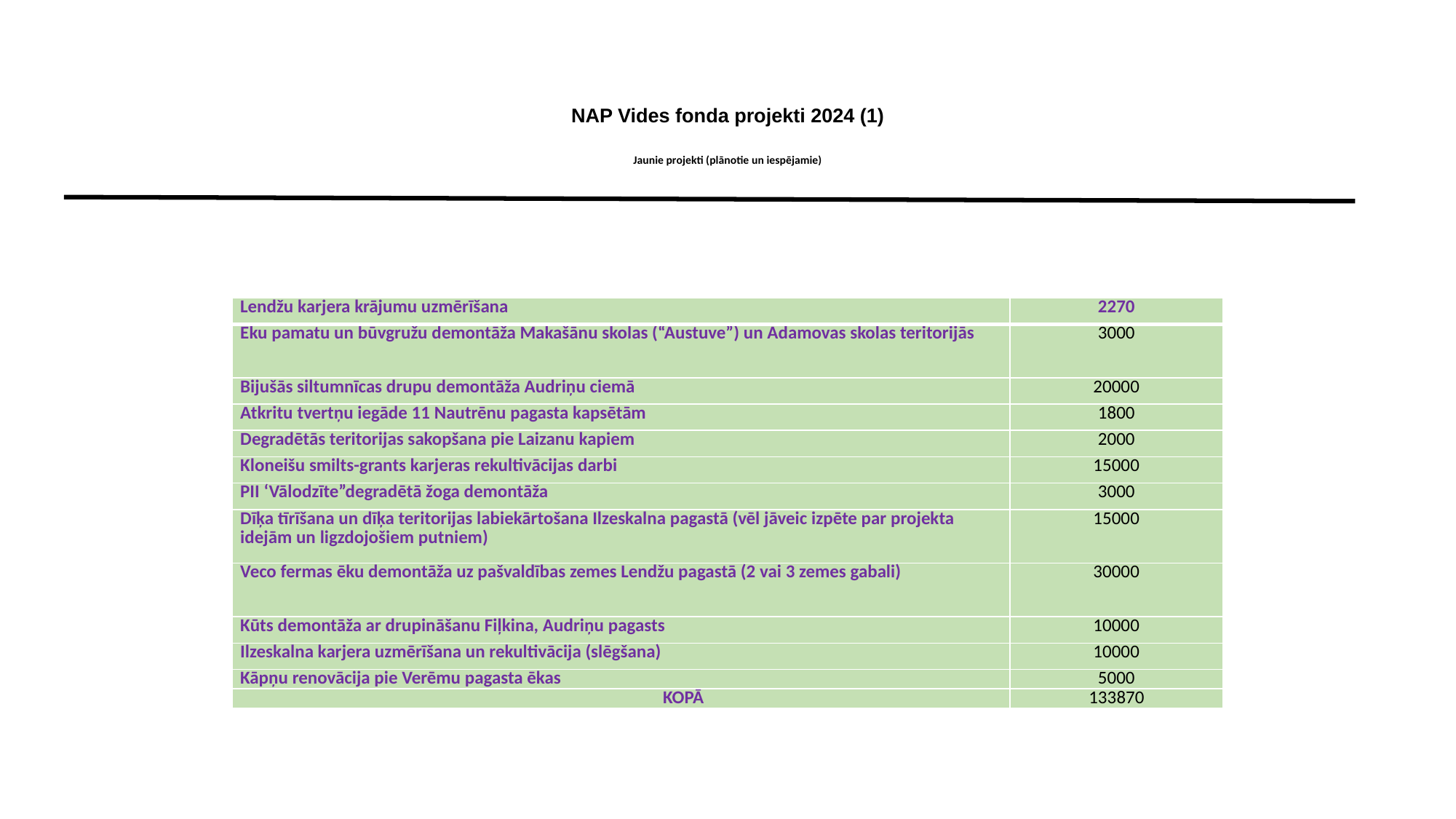

# NAP Vides fonda projekti 2024 (1)   Jaunie projekti (plānotie un iespējamie)
| Lendžu karjera krājumu uzmērīšana | 2270 |
| --- | --- |
| Ēku pamatu un būvgružu demontāža Makašānu skolas (“Austuve”) un Adamovas skolas teritorijās | 3000 |
| Bijušās siltumnīcas drupu demontāža Audriņu ciemā | 20000 |
| Atkritu tvertņu iegāde 11 Nautrēnu pagasta kapsētām | 1800 |
| Degradētās teritorijas sakopšana pie Laizanu kapiem | 2000 |
| Kloneišu smilts-grants karjeras rekultivācijas darbi | 15000 |
| PII ‘Vālodzīte”degradētā žoga demontāža | 3000 |
| Dīķa tīrīšana un dīķa teritorijas labiekārtošana Ilzeskalna pagastā (vēl jāveic izpēte par projekta idejām un ligzdojošiem putniem) | 15000 |
| Veco fermas ēku demontāža uz pašvaldības zemes Lendžu pagastā (2 vai 3 zemes gabali) | 30000 |
| Kūts demontāža ar drupināšanu Fiļkina, Audriņu pagasts | 10000 |
| Ilzeskalna karjera uzmērīšana un rekultivācija (slēgšana) | 10000 |
| Kāpņu renovācija pie Verēmu pagasta ēkas | 5000 |
| KOPĀ | 133870 |